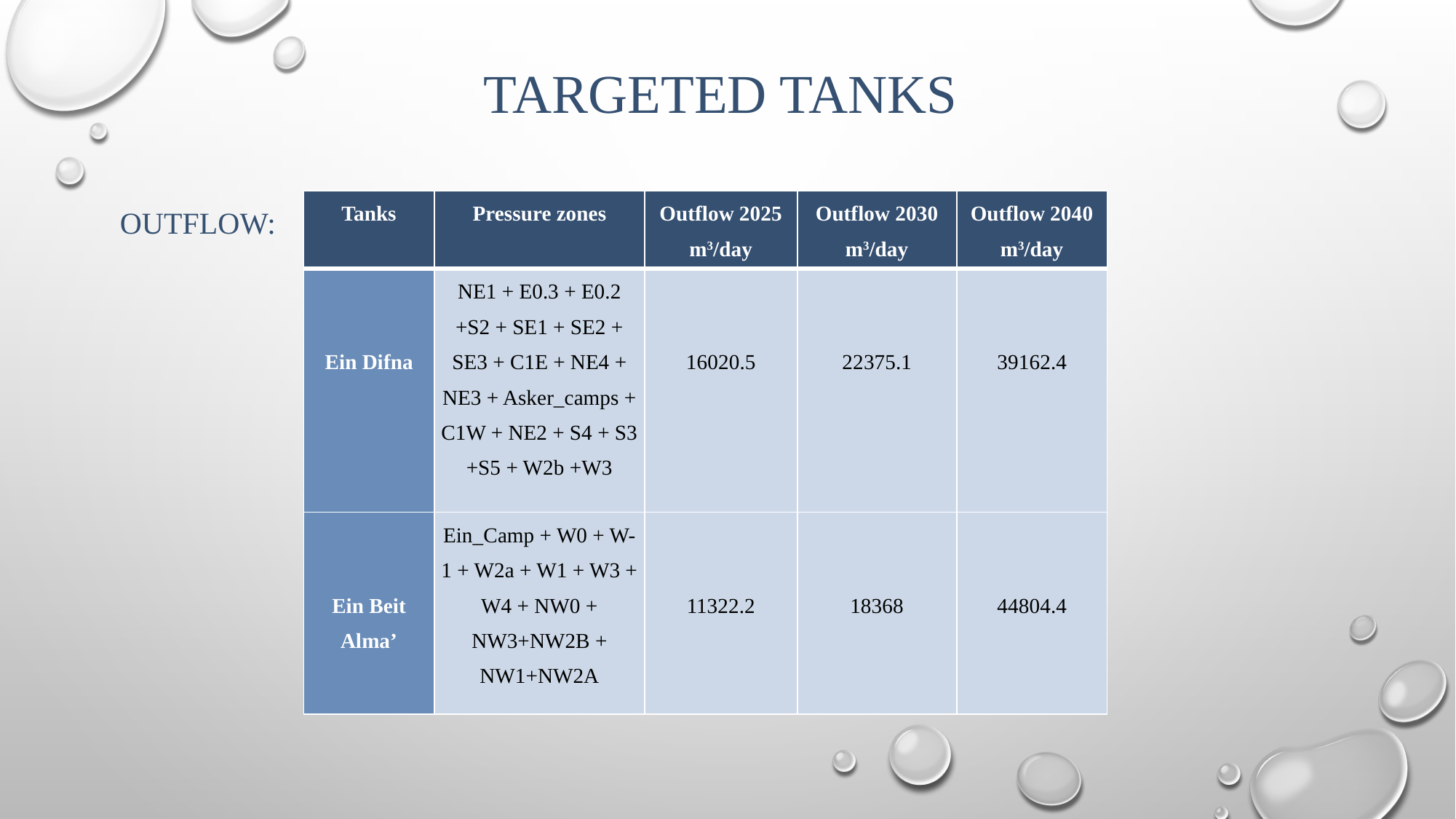

# Targeted tanks
Outflow:
| Tanks | Pressure zones | Outflow 2025 m3/day | Outflow 2030 m3/day | Outflow 2040 m3/day |
| --- | --- | --- | --- | --- |
| Ein Difna | NE1 + E0.3 + E0.2 +S2 + SE1 + SE2 + SE3 + C1E + NE4 + NE3 + Asker\_camps + C1W + NE2 + S4 + S3 +S5 + W2b +W3 | 16020.5 | 22375.1 | 39162.4 |
| Ein Beit Alma’ | Ein\_Camp + W0 + W-1 + W2a + W1 + W3 + W4 + NW0 + NW3+NW2B + NW1+NW2A | 11322.2 | 18368 | 44804.4 |